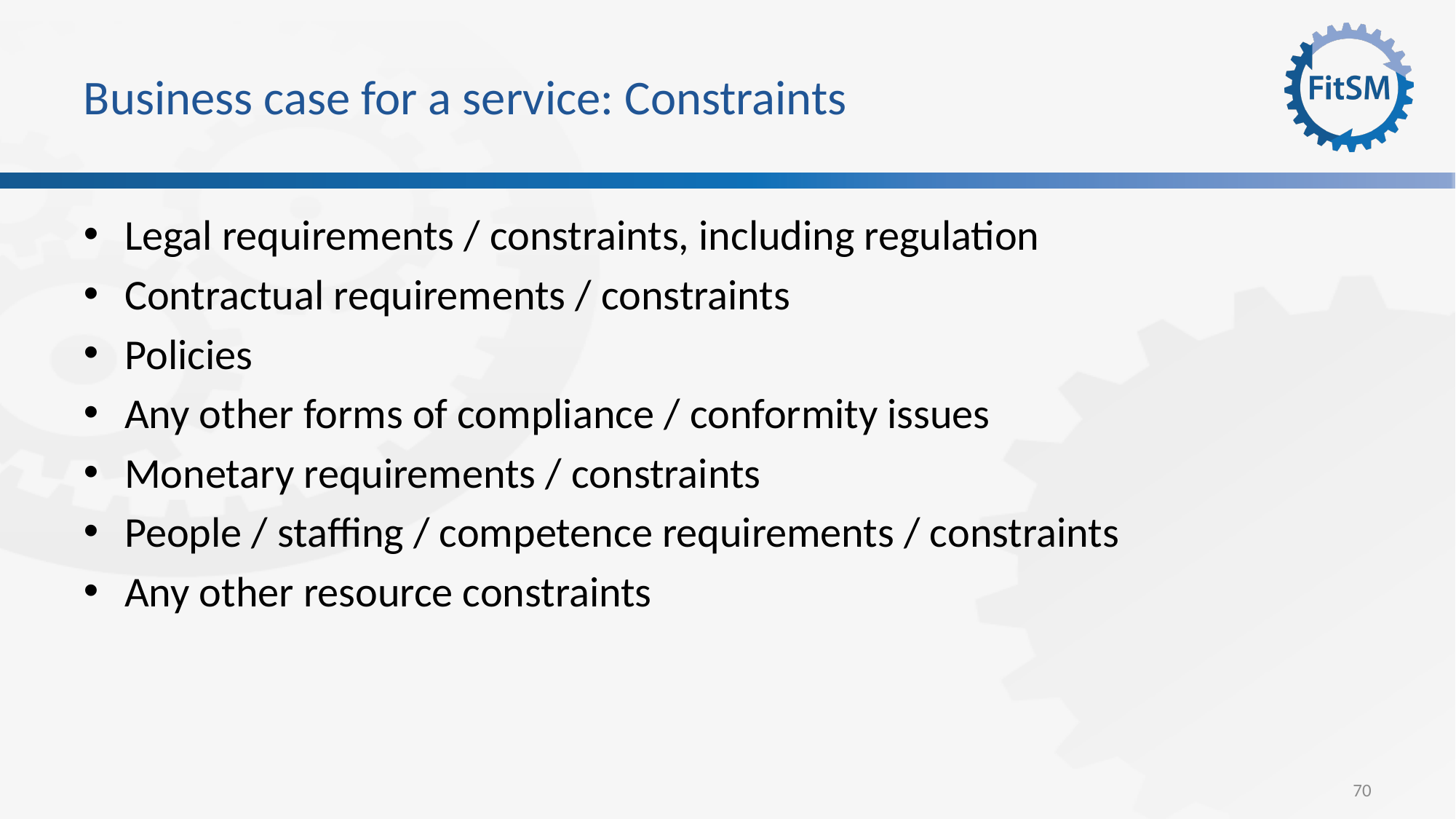

# Business case for a service: Constraints
Legal requirements / constraints, including regulation
Contractual requirements / constraints
Policies
Any other forms of compliance / conformity issues
Monetary requirements / constraints
People / staffing / competence requirements / constraints
Any other resource constraints
70